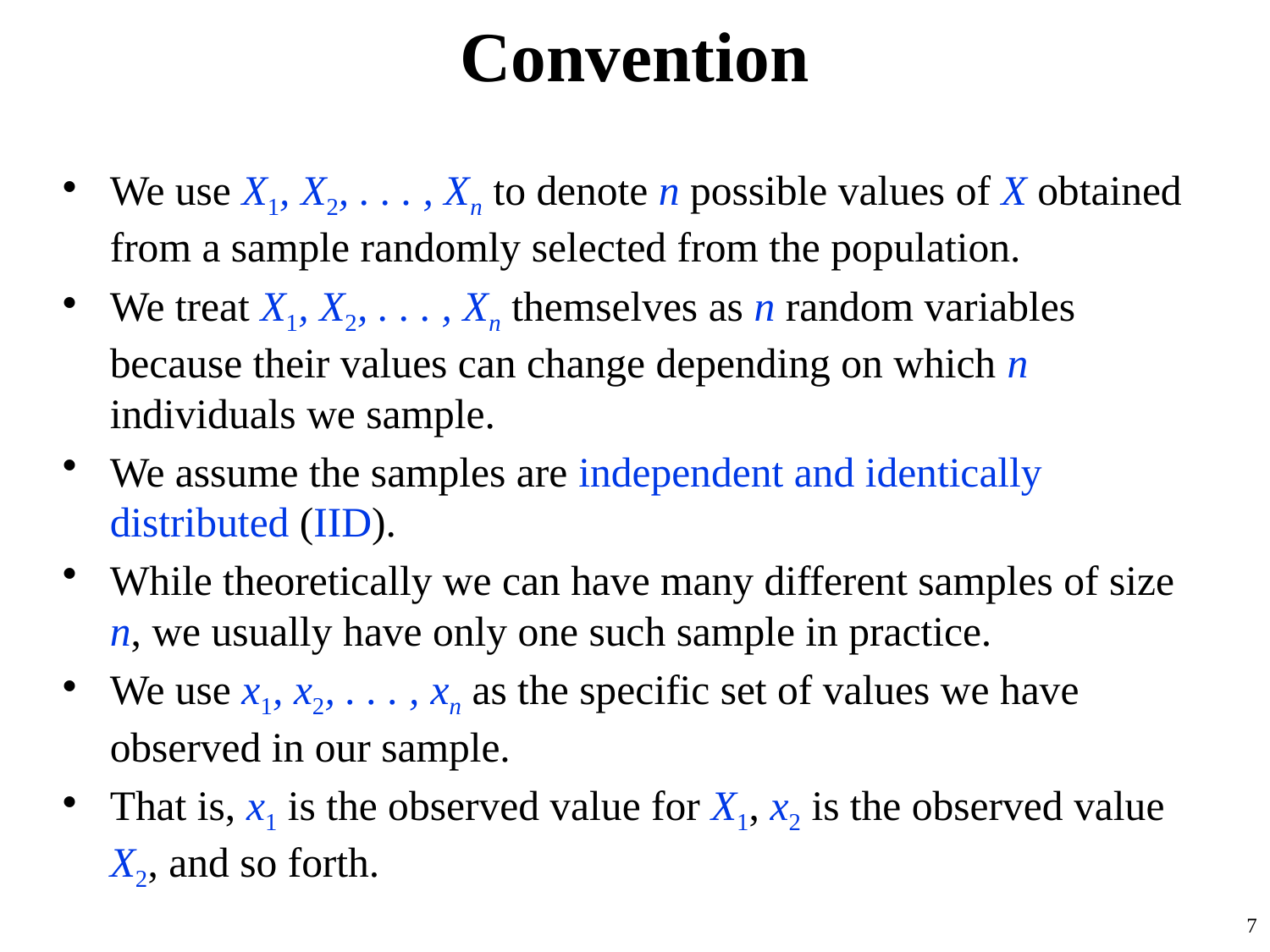

# Convention
We use X1, X2, . . . , Xn to denote n possible values of X obtained from a sample randomly selected from the population.
We treat X1, X2, . . . , Xn themselves as n random variables because their values can change depending on which n individuals we sample.
We assume the samples are independent and identically distributed (IID).
While theoretically we can have many different samples of size n, we usually have only one such sample in practice.
We use x1, x2, . . . , xn as the specific set of values we have observed in our sample.
That is, x1 is the observed value for X1, x2 is the observed value X2, and so forth.
7